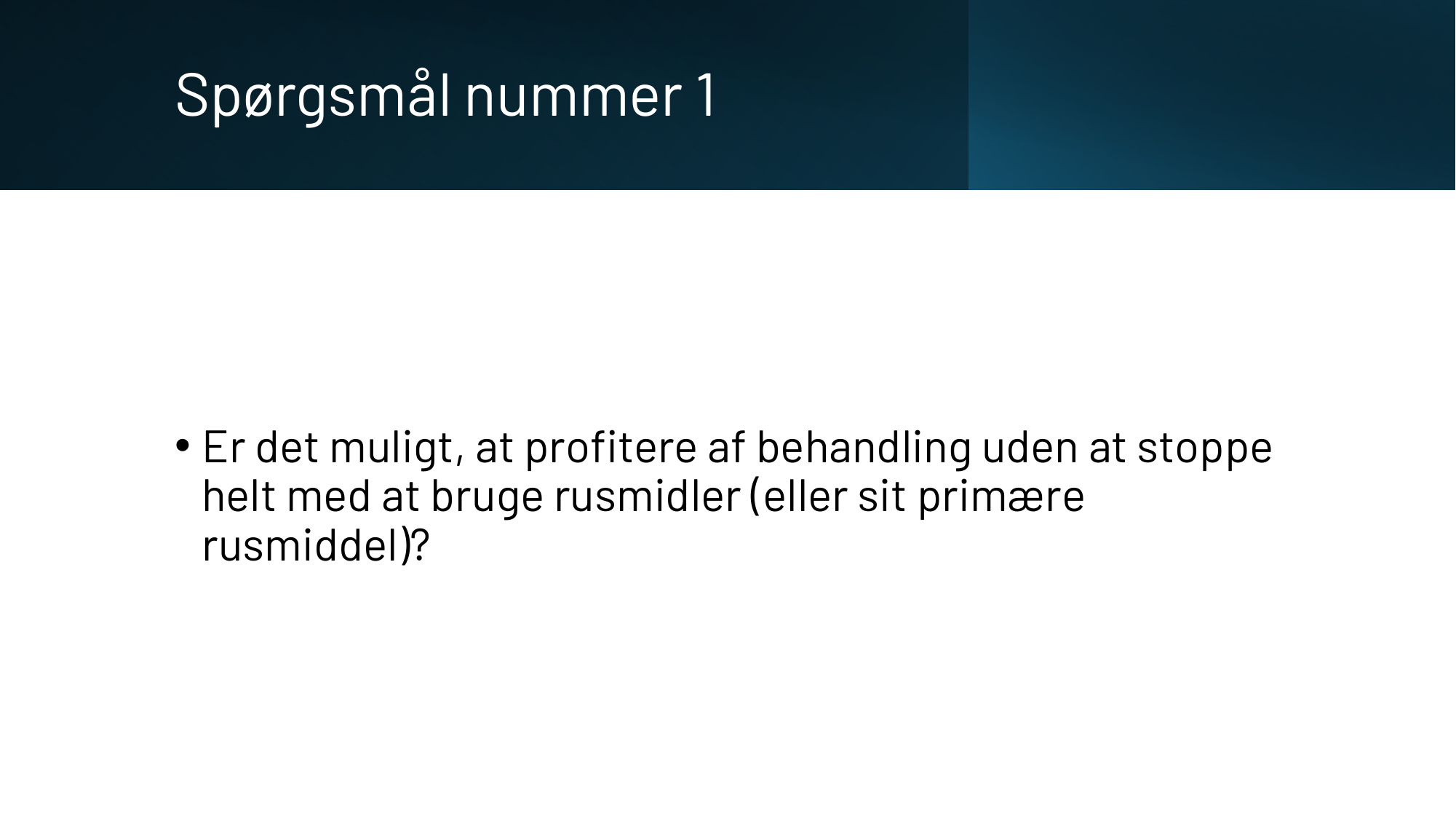

# Spørgsmål nummer 1
Er det muligt, at profitere af behandling uden at stoppe helt med at bruge rusmidler (eller sit primære rusmiddel)?